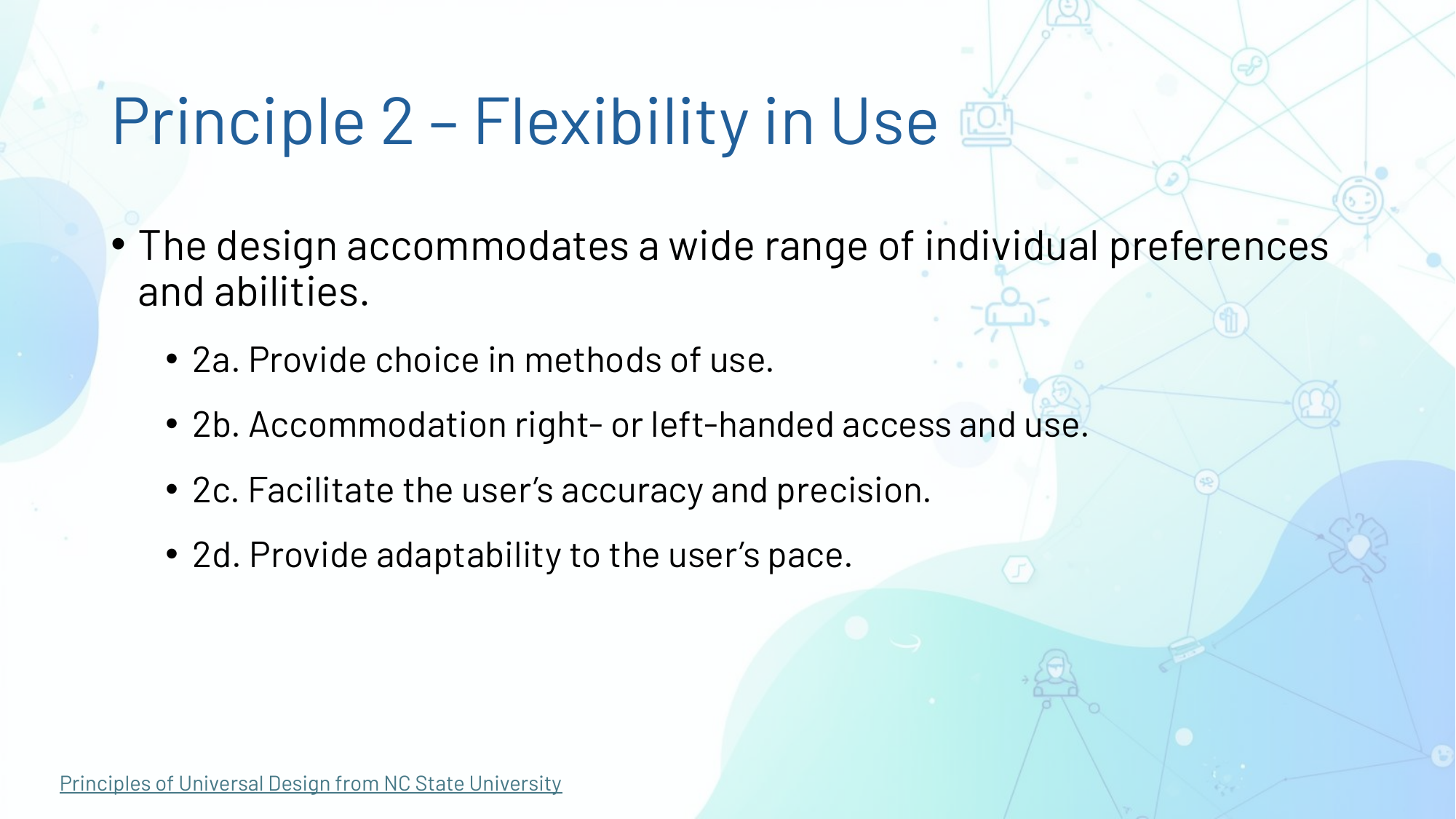

# Principle 2 – Flexibility in Use
The design accommodates a wide range of individual preferences and abilities.
2a. Provide choice in methods of use.
2b. Accommodation right- or left-handed access and use.
2c. Facilitate the user’s accuracy and precision.
2d. Provide adaptability to the user’s pace.
Principles of Universal Design from NC State University